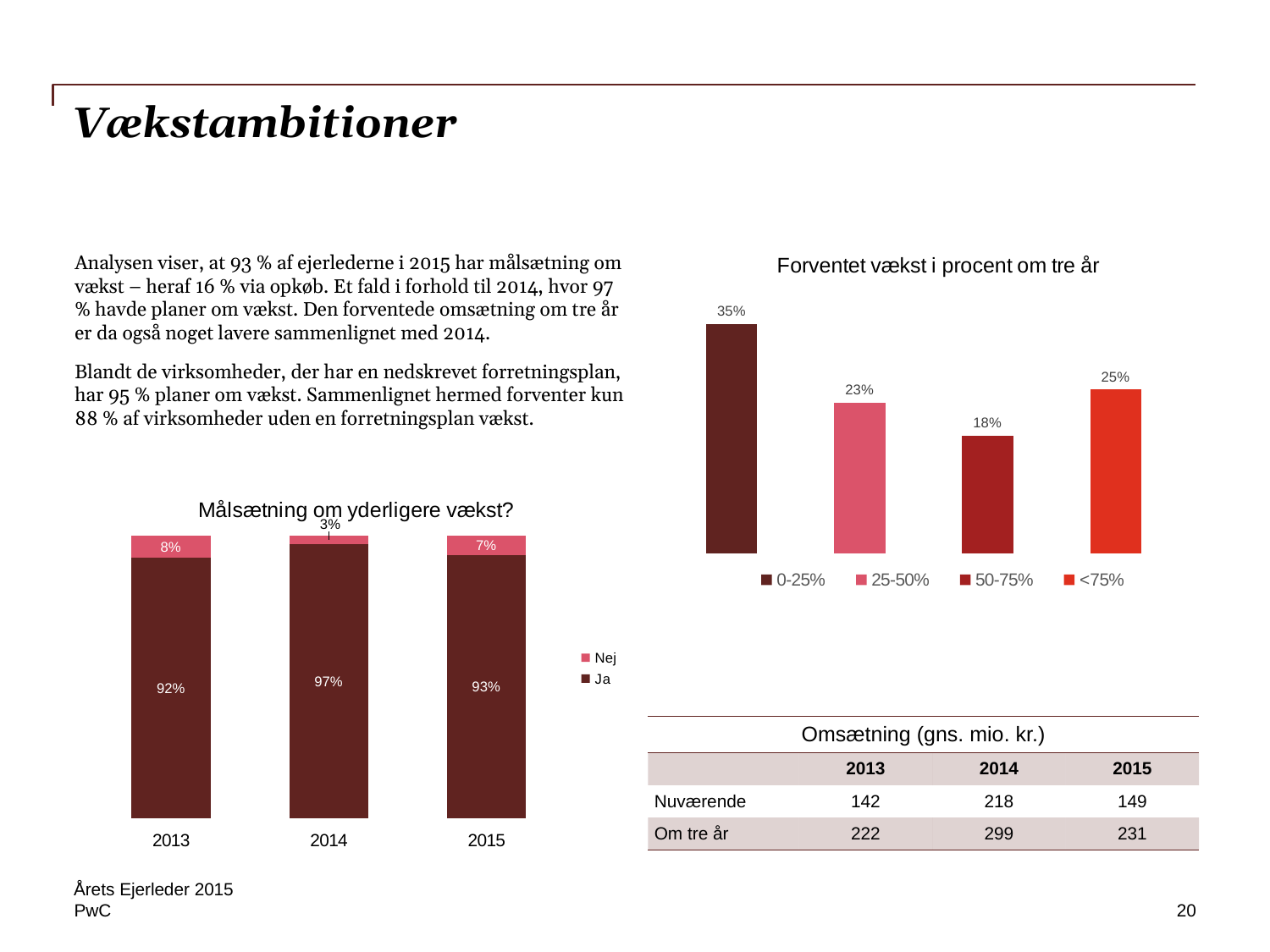

# Vækstambitioner

### Chart: Forventet vækst i procent om tre år

| Category | 3 årig vækst |
|---|---|
| 0-25% | 0.35 |
| 25-50% | 0.23 |
| 50-75% | 0.18 |
| <75% | 0.25 |
Analysen viser, at 93 % af ejerlederne i 2015 har målsætning om vækst – heraf 16 % via opkøb. Et fald i forhold til 2014, hvor 97 % havde planer om vækst. Den forventede omsætning om tre år er da også noget lavere sammenlignet med 2014.
Blandt de virksomheder, der har en nedskrevet forretningsplan, har 95 % planer om vækst. Sammenlignet hermed forventer kun 88 % af virksomheder uden en forretningsplan vækst.

### Chart: Målsætning om yderligere vækst?

| Category | Ja | Nej |
|---|---|---|
| 2013 | 0.92 | 0.08 |
| 2014 | 0.97 | 0.03 |
| 2015 | 0.93 | 0.07 |
| Omsætning (gns. mio. kr.) |  |  |  |
| --- | --- | --- | --- |
|  | 2013 | 2014 | 2015 |
| Nuværende | 142 | 218 | 149 |
| Om tre år | 222 | 299 | 231 |
Årets Ejerleder 2015
20